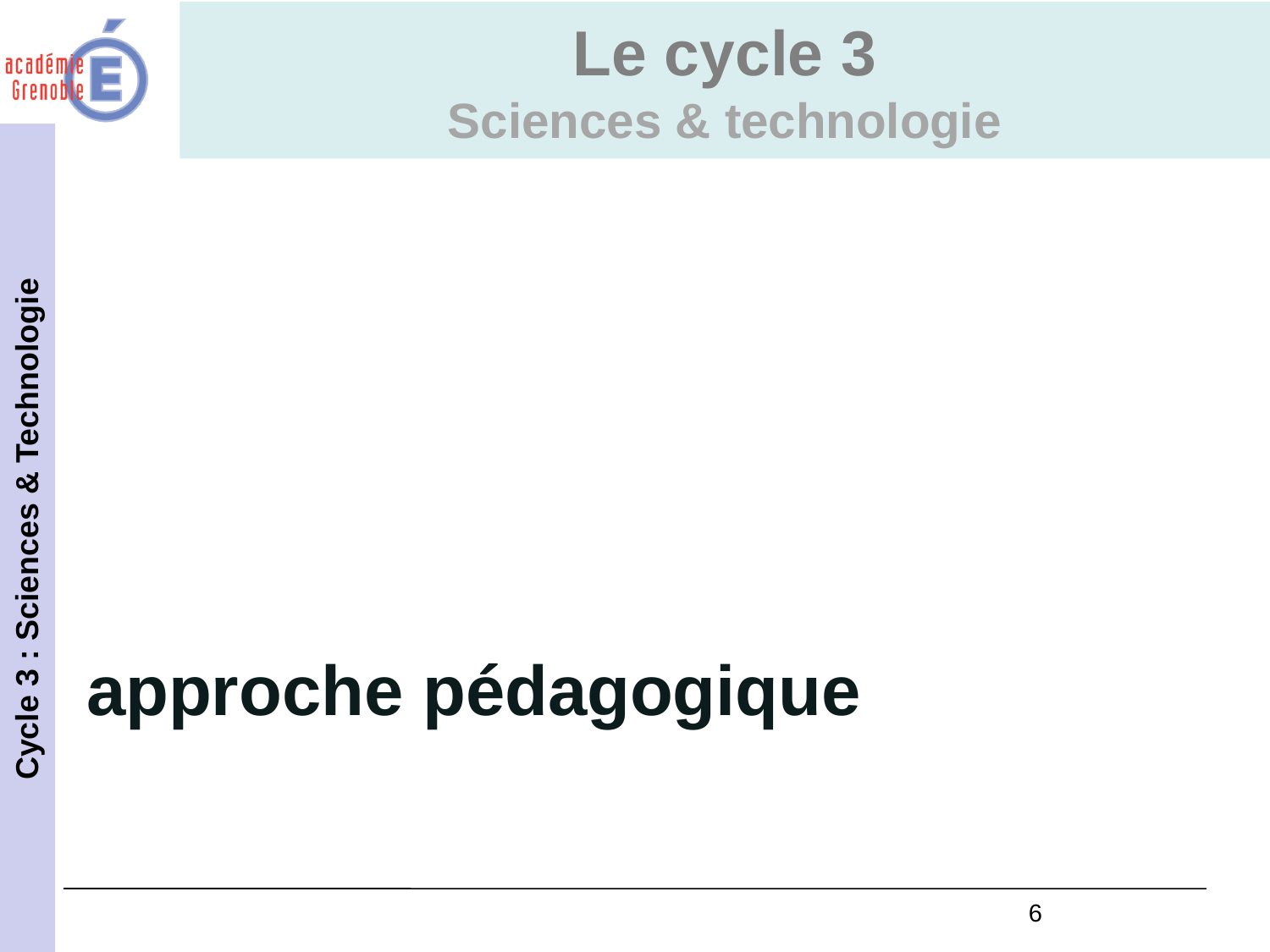

Le cycle 3
Sciences & technologie
approche pédagogique
6